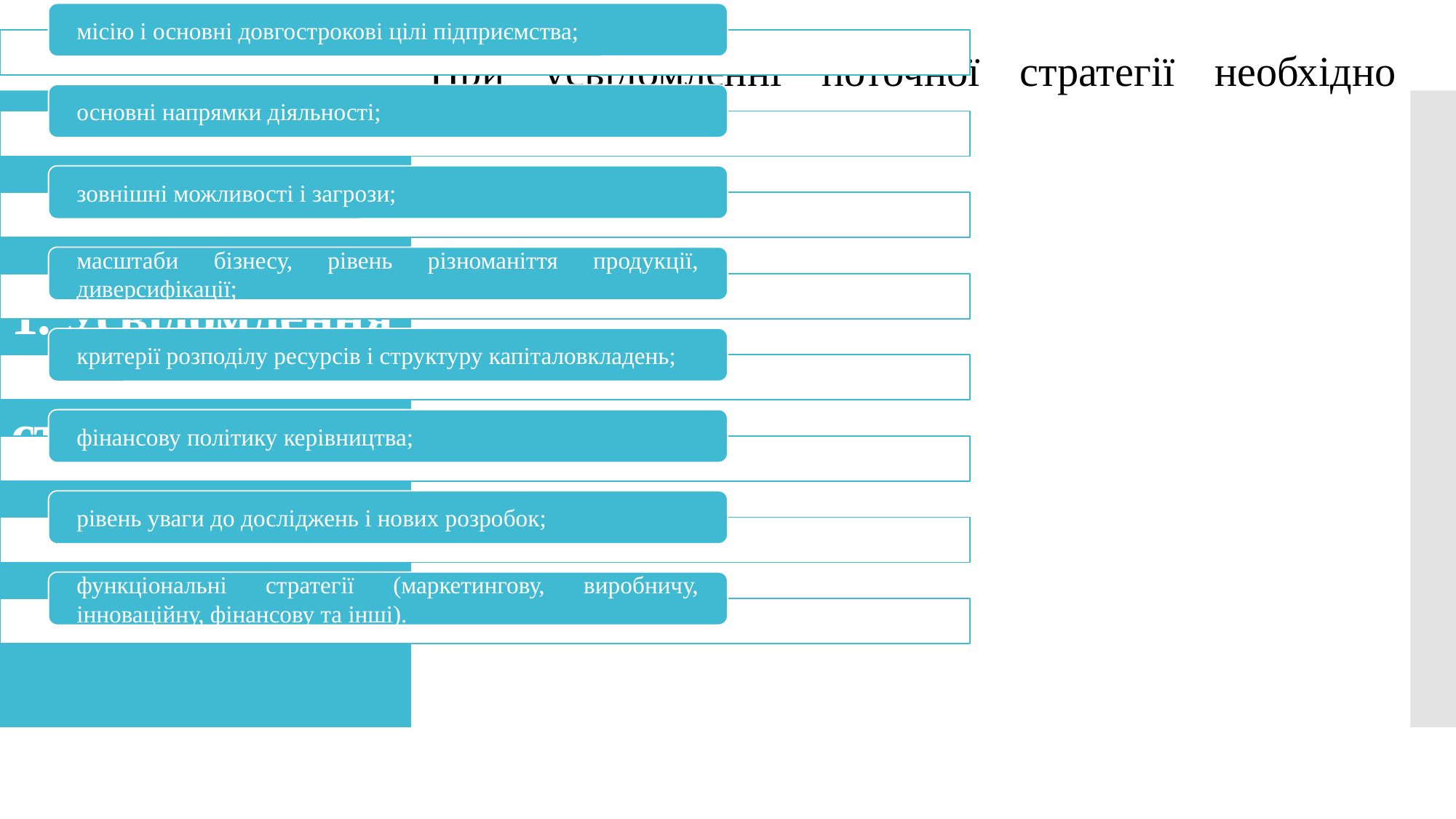

При усвідомленні поточної стратегії необхідно оцінити:

# 1. Усвідомлення поточної стратегії

місію і основні довгострокові цілі підприємства;

основні напрямки діяльності;

зовнішні можливості і загрози;

масштаби бізнесу, рівень різноманіття продукції, диверсифікації;

критерії розподілу ресурсів і структуру капіталовкладень;

фінансову політику керівництва;

рівень уваги до досліджень і нових розробок;

функціональні стратегії (маркетингову, виробничу, інноваційну, фінансову та інші).